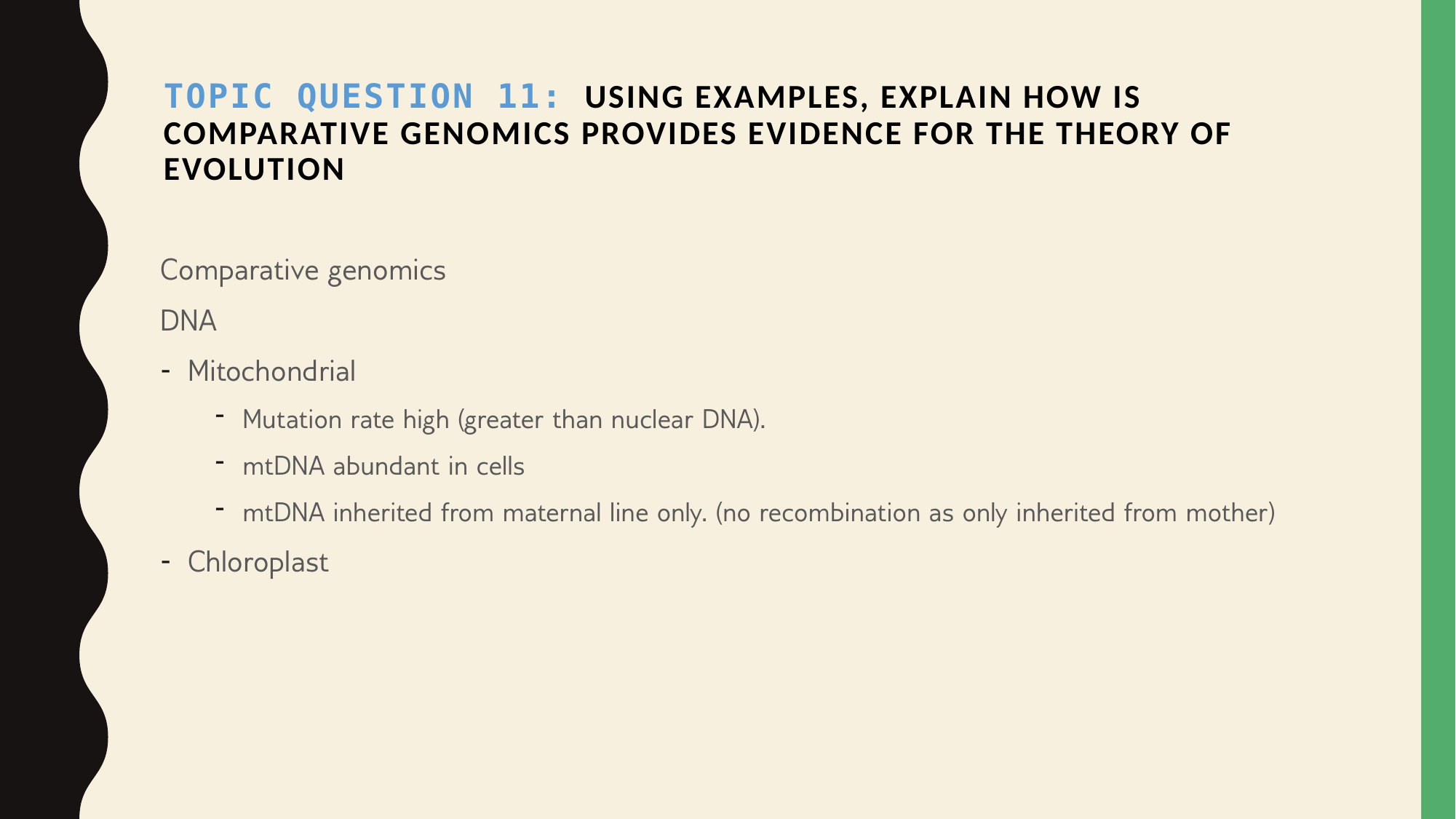

Topic Question 11:  Using examples, explain how is Comparative genomics provides evidence for the theory of evolution
Comparative genomics
DNA
Mitochondrial
Mutation rate high (greater than nuclear DNA).
mtDNA abundant in cells
mtDNA inherited from maternal line only. (no recombination as only inherited from mother)
Chloroplast